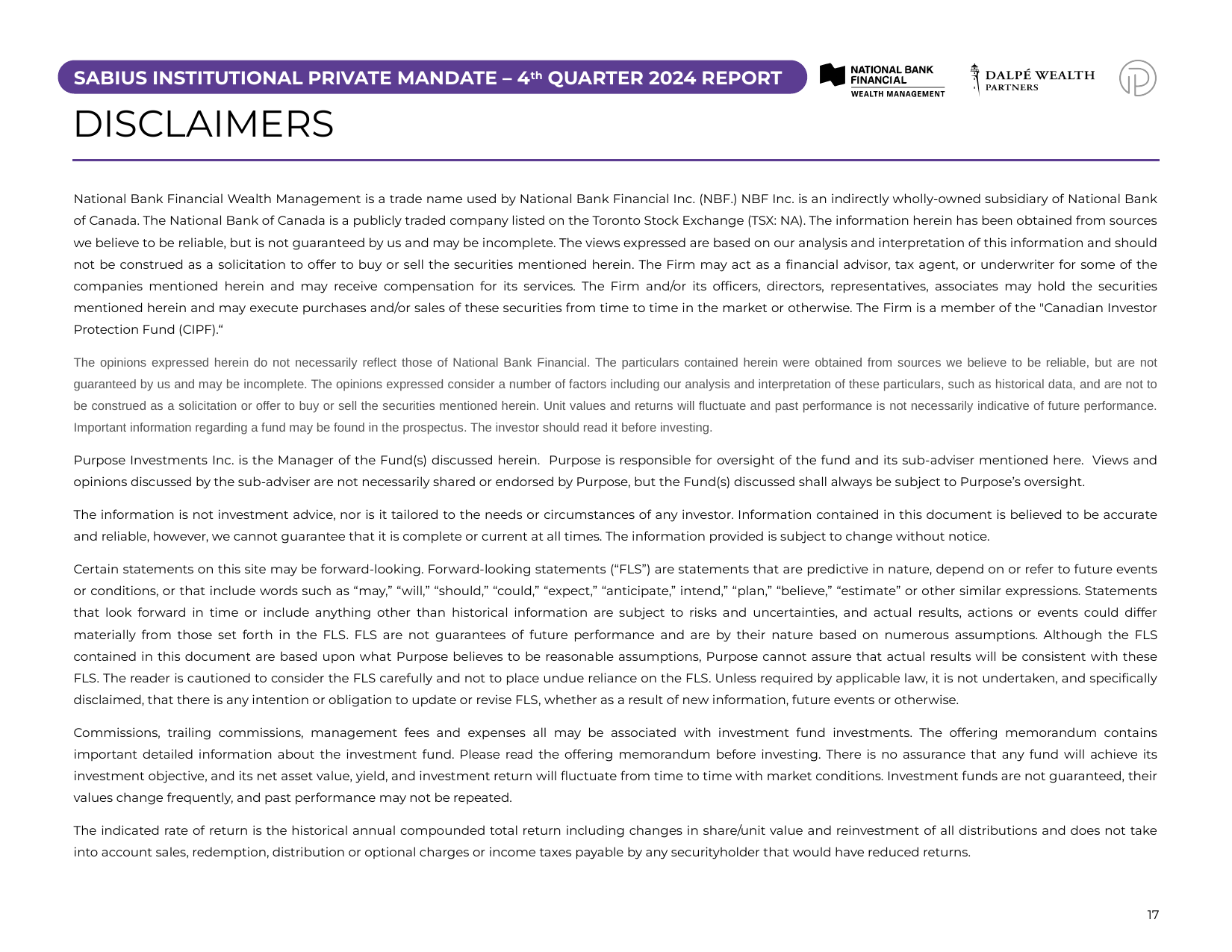

# DISCLAIMERS
National Bank Financial Wealth Management is a trade name used by National Bank Financial Inc. (NBF.) NBF Inc. is an indirectly wholly-owned subsidiary of National Bank of Canada. The National Bank of Canada is a publicly traded company listed on the Toronto Stock Exchange (TSX: NA). The information herein has been obtained from sources we believe to be reliable, but is not guaranteed by us and may be incomplete. The views expressed are based on our analysis and interpretation of this information and should not be construed as a solicitation to offer to buy or sell the securities mentioned herein. The Firm may act as a financial advisor, tax agent, or underwriter for some of the companies mentioned herein and may receive compensation for its services. The Firm and/or its officers, directors, representatives, associates may hold the securities mentioned herein and may execute purchases and/or sales of these securities from time to time in the market or otherwise. The Firm is a member of the "Canadian Investor Protection Fund (CIPF).“
The opinions expressed herein do not necessarily reflect those of National Bank Financial. The particulars contained herein were obtained from sources we believe to be reliable, but are not guaranteed by us and may be incomplete. The opinions expressed consider a number of factors including our analysis and interpretation of these particulars, such as historical data, and are not to be construed as a solicitation or offer to buy or sell the securities mentioned herein. Unit values and returns will fluctuate and past performance is not necessarily indicative of future performance. Important information regarding a fund may be found in the prospectus. The investor should read it before investing.
Purpose Investments Inc. is the Manager of the Fund(s) discussed herein.  Purpose is responsible for oversight of the fund and its sub-adviser mentioned here.  Views and opinions discussed by the sub-adviser are not necessarily shared or endorsed by Purpose, but the Fund(s) discussed shall always be subject to Purpose’s oversight.
The information is not investment advice, nor is it tailored to the needs or circumstances of any investor. Information contained in this document is believed to be accurate and reliable, however, we cannot guarantee that it is complete or current at all times. The information provided is subject to change without notice.
Certain statements on this site may be forward-looking. Forward-looking statements (“FLS”) are statements that are predictive in nature, depend on or refer to future events or conditions, or that include words such as “may,” “will,” “should,” “could,” “expect,” “anticipate,” intend,” “plan,” “believe,” “estimate” or other similar expressions. Statements that look forward in time or include anything other than historical information are subject to risks and uncertainties, and actual results, actions or events could differ materially from those set forth in the FLS. FLS are not guarantees of future performance and are by their nature based on numerous assumptions. Although the FLS contained in this document are based upon what Purpose believes to be reasonable assumptions, Purpose cannot assure that actual results will be consistent with these FLS. The reader is cautioned to consider the FLS carefully and not to place undue reliance on the FLS. Unless required by applicable law, it is not undertaken, and specifically disclaimed, that there is any intention or obligation to update or revise FLS, whether as a result of new information, future events or otherwise.
Commissions, trailing commissions, management fees and expenses all may be associated with investment fund investments. The offering memorandum contains important detailed information about the investment fund. Please read the offering memorandum before investing. There is no assurance that any fund will achieve its investment objective, and its net asset value, yield, and investment return will fluctuate from time to time with market conditions. Investment funds are not guaranteed, their values change frequently, and past performance may not be repeated.
The indicated rate of return is the historical annual compounded total return including changes in share/unit value and reinvestment of all distributions and does not take into account sales, redemption, distribution or optional charges or income taxes payable by any securityholder that would have reduced returns.
17